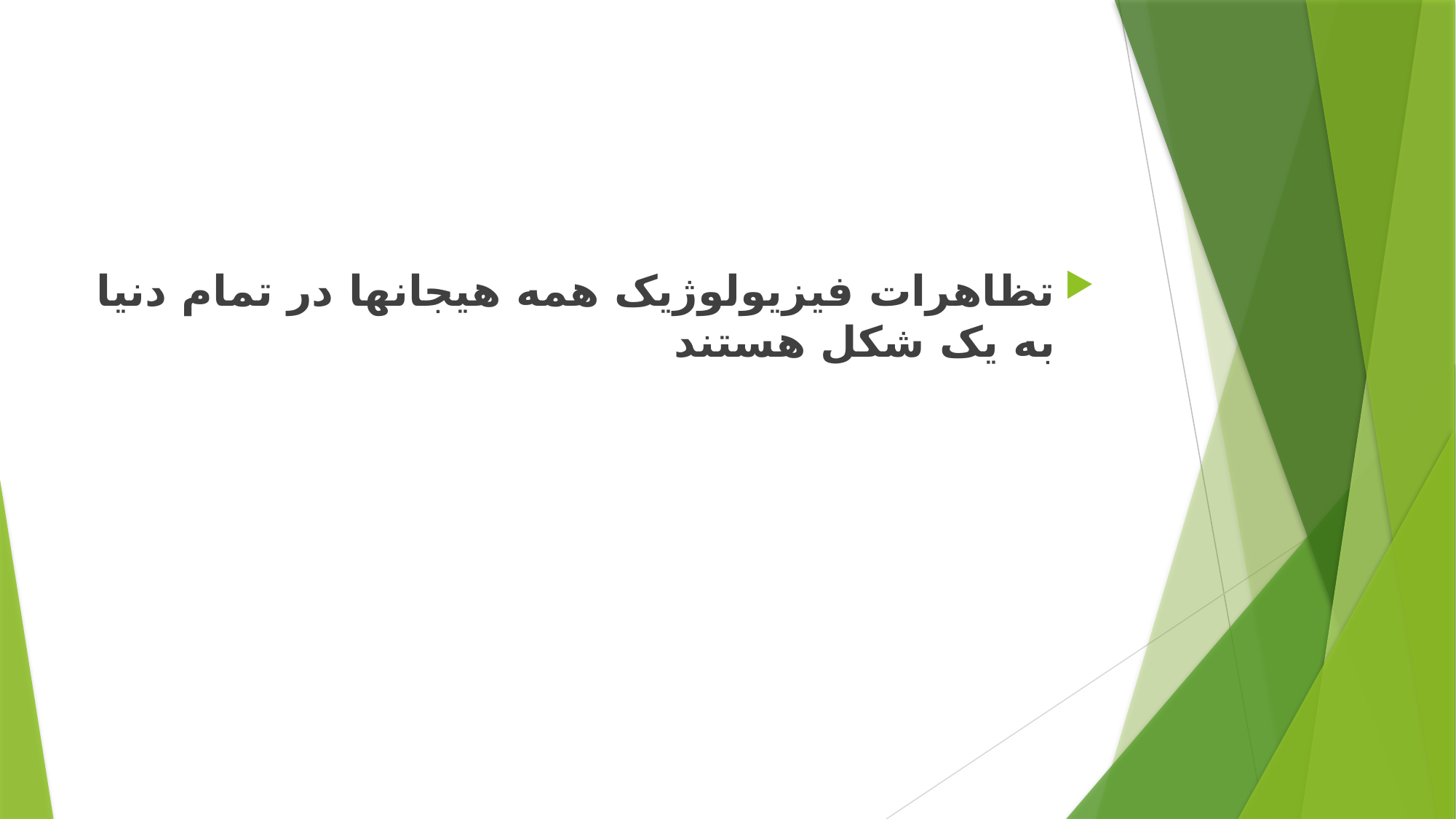

#
تظاهرات فیزیولوژیک همه هیجانها در تمام دنیا به یک شکل هستند